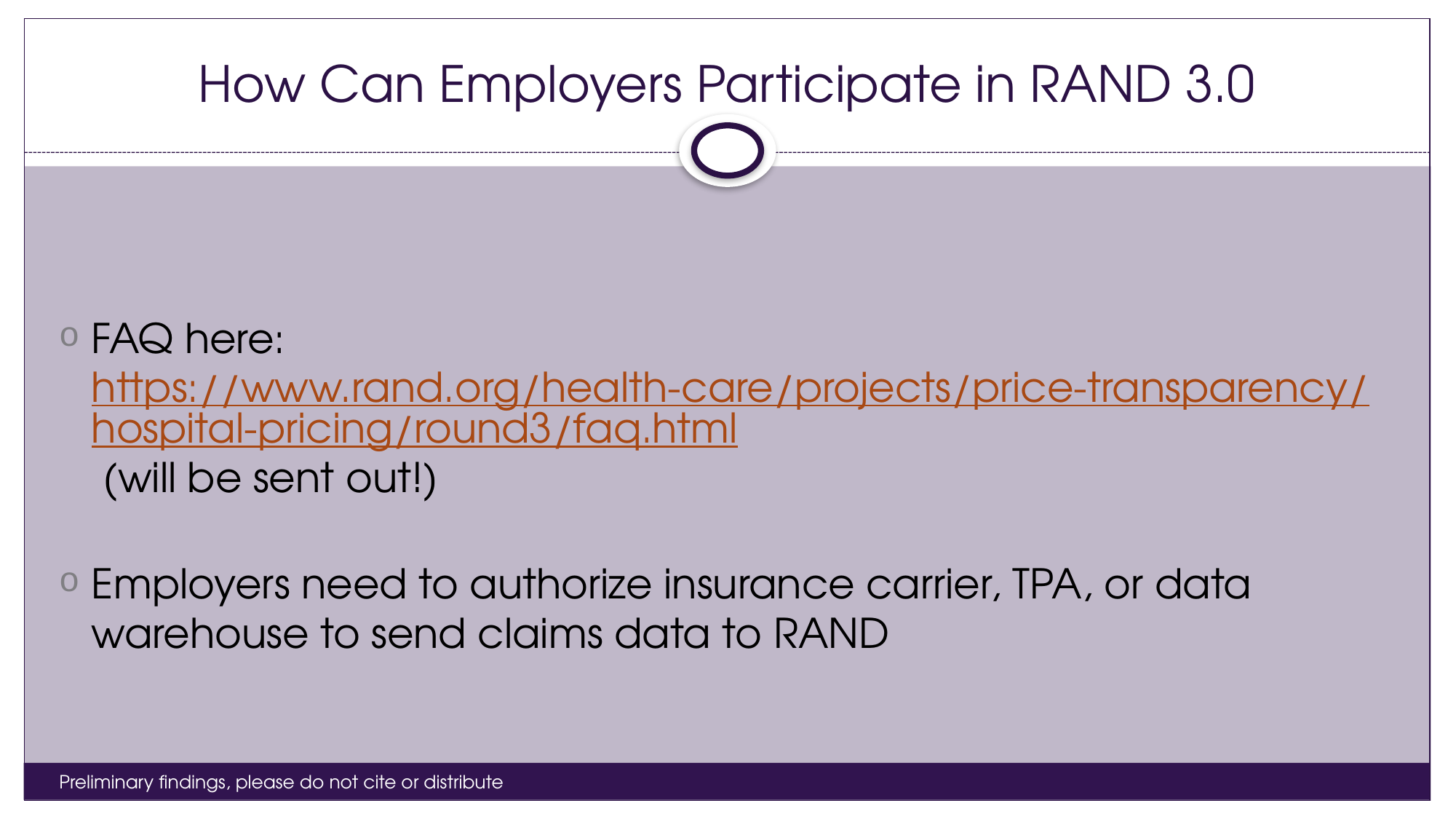

# How Can Employers Participate in RAND 3.0

FAQ here: https://www.rand.org/health-care/projects/price-transparency/hospital-pricing/round3/faq.html (will be sent out!)
Employers need to authorize insurance carrier, TPA, or data warehouse to send claims data to RAND

Preliminary findings, please do not cite or distribute